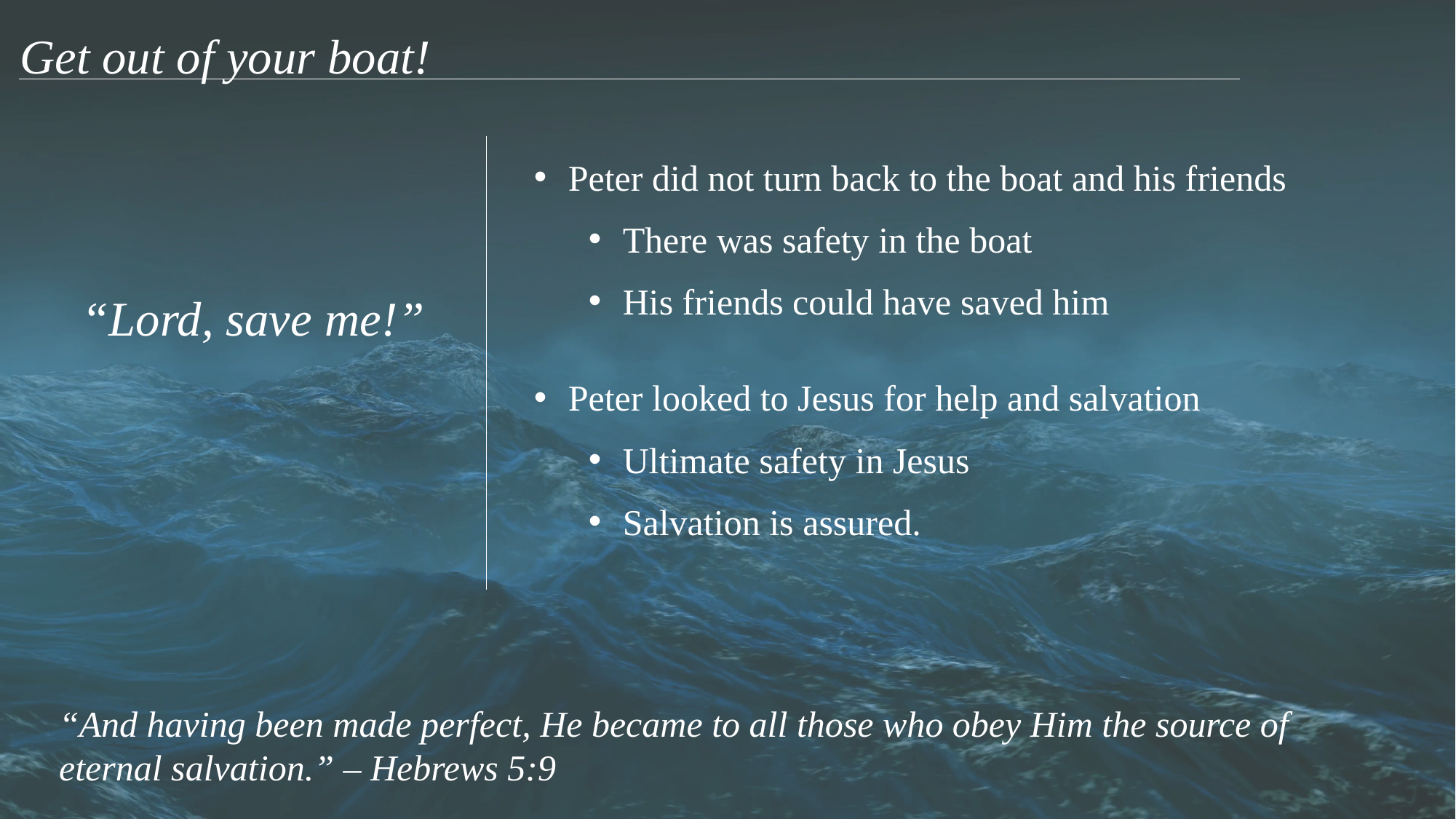

Get out of your boat!
Peter did not turn back to the boat and his friends
There was safety in the boat
His friends could have saved him
“Lord, save me!”
Peter looked to Jesus for help and salvation
Ultimate safety in Jesus
Salvation is assured.
“And having been made perfect, He became to all those who obey Him the source of eternal salvation.” – Hebrews 5:9